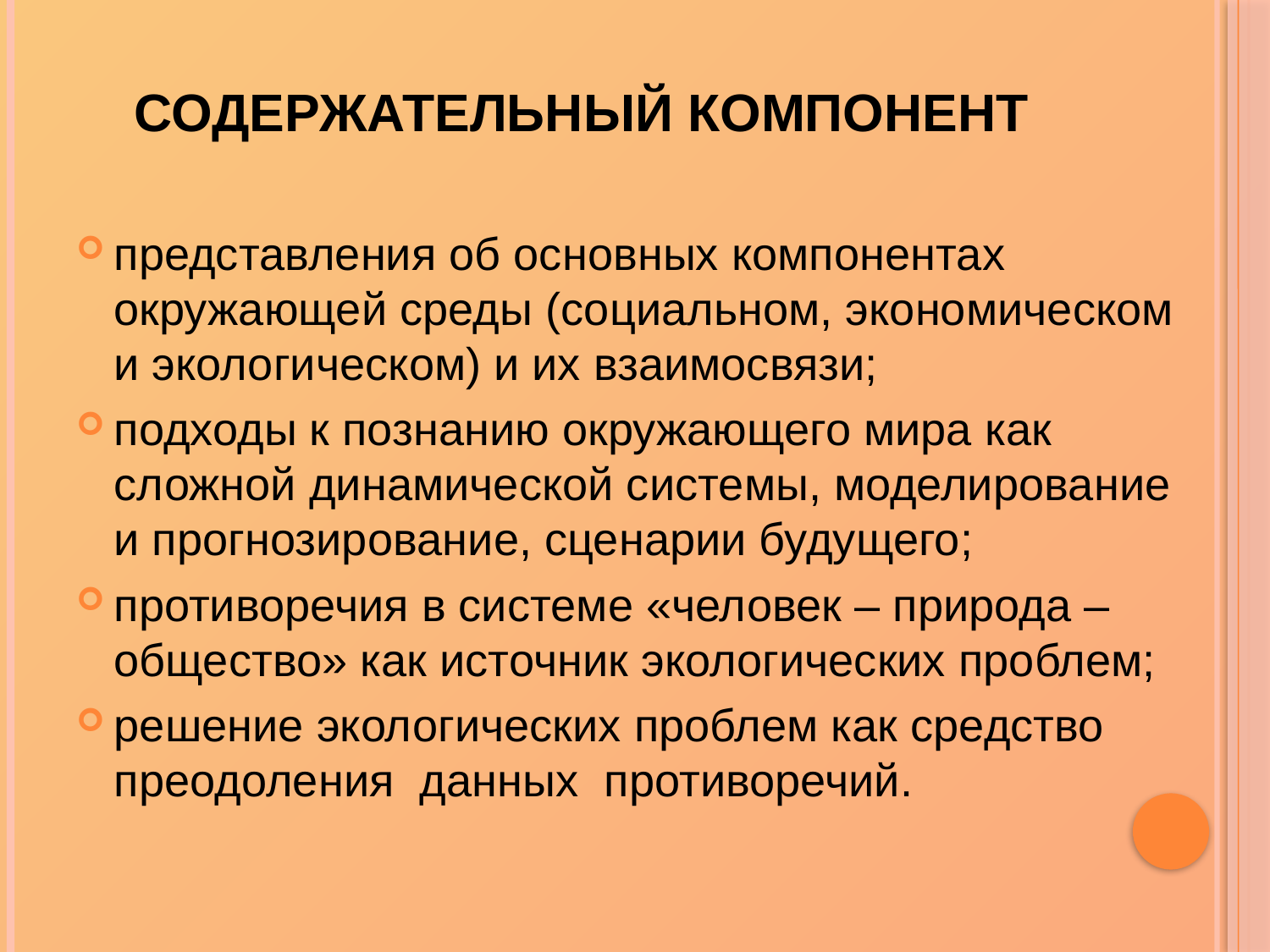

# Содержательный компонент
представления об основных компонентах окружающей среды (социальном, экономическом и экологическом) и их взаимосвязи;
подходы к познанию окружающего мира как сложной динамической системы, моделирование и прогнозирование, сценарии будущего;
противоречия в системе «человек – природа – общество» как источник экологических проблем;
решение экологических проблем как средство  преодоления  данных  противоречий.